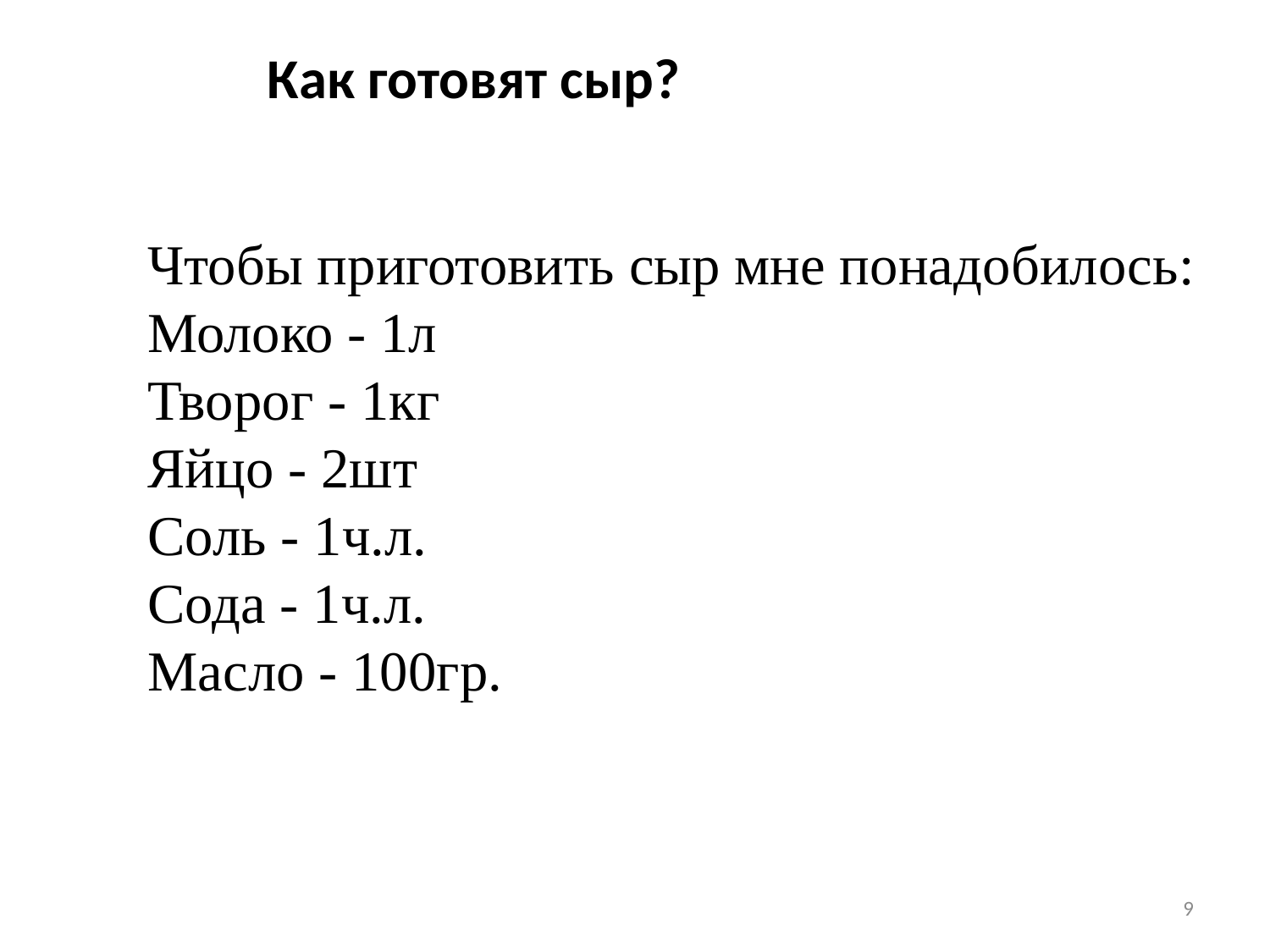

Как готовят сыр?

Чтобы приготовить сыр мне понадобилось:
Молоко - 1л
Творог - 1кг
Яйцо - 2шт
Соль - 1ч.л.
Сода - 1ч.л.
Масло - 100гр.
9